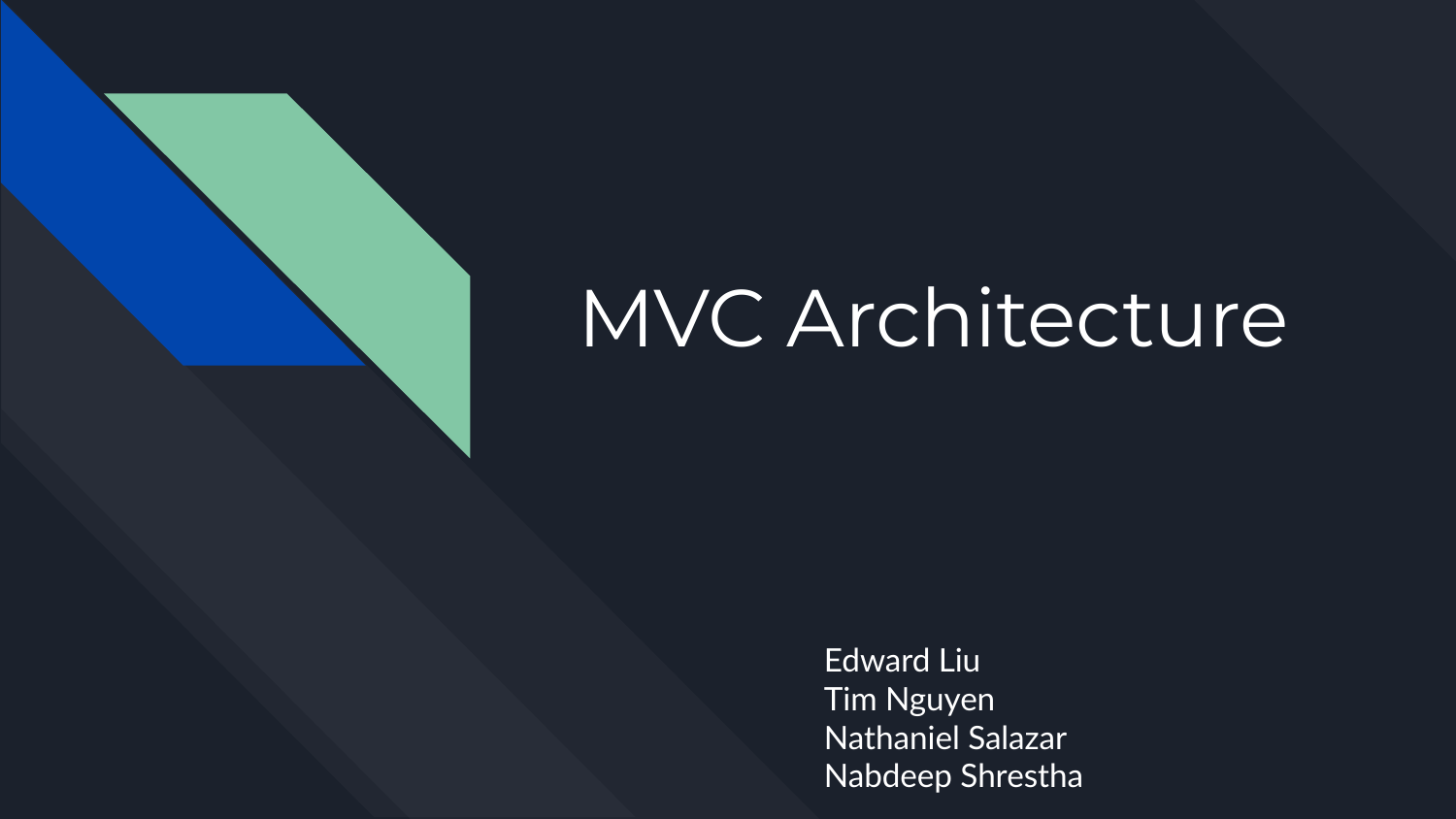

# MVC Architecture
Edward Liu
Tim Nguyen
Nathaniel Salazar
Nabdeep Shrestha